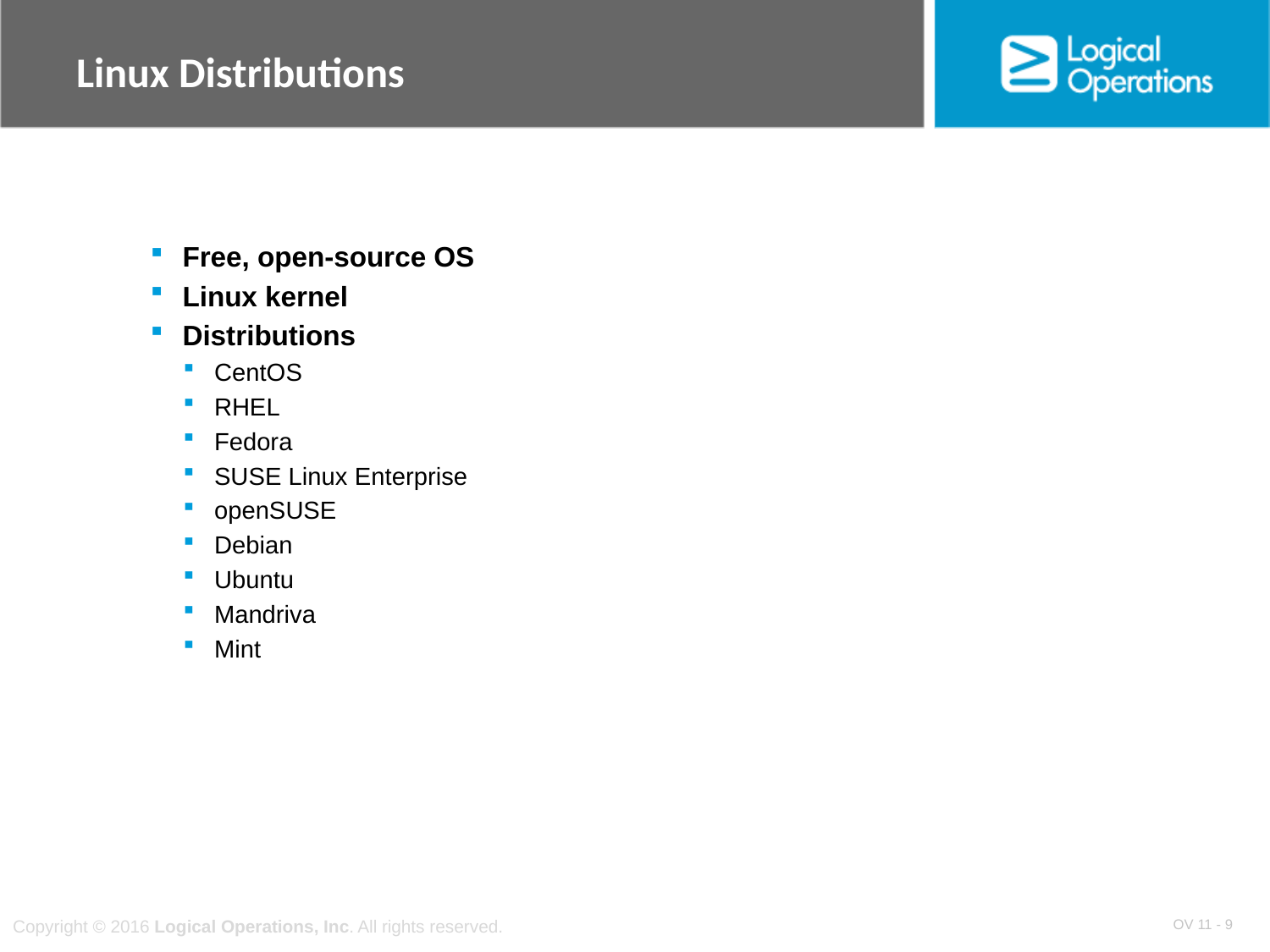

# Linux Distributions
Free, open-source OS
Linux kernel
Distributions
CentOS
RHEL
Fedora
SUSE Linux Enterprise
openSUSE
Debian
Ubuntu
Mandriva
Mint